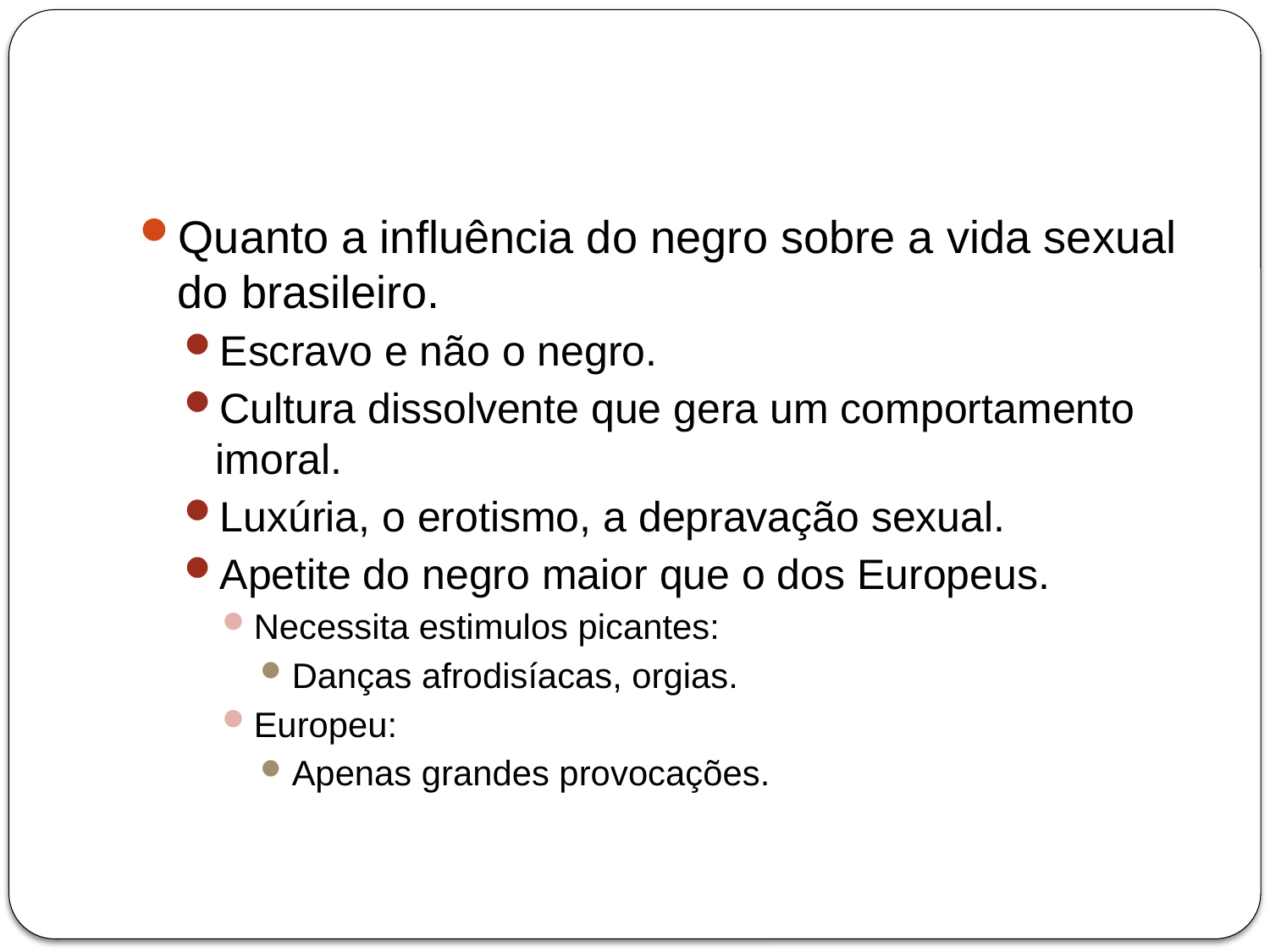

#
Quanto a influência do negro sobre a vida sexual do brasileiro.
Escravo e não o negro.
Cultura dissolvente que gera um comportamento imoral.
Luxúria, o erotismo, a depravação sexual.
Apetite do negro maior que o dos Europeus.
Necessita estimulos picantes:
Danças afrodisíacas, orgias.
Europeu:
Apenas grandes provocações.